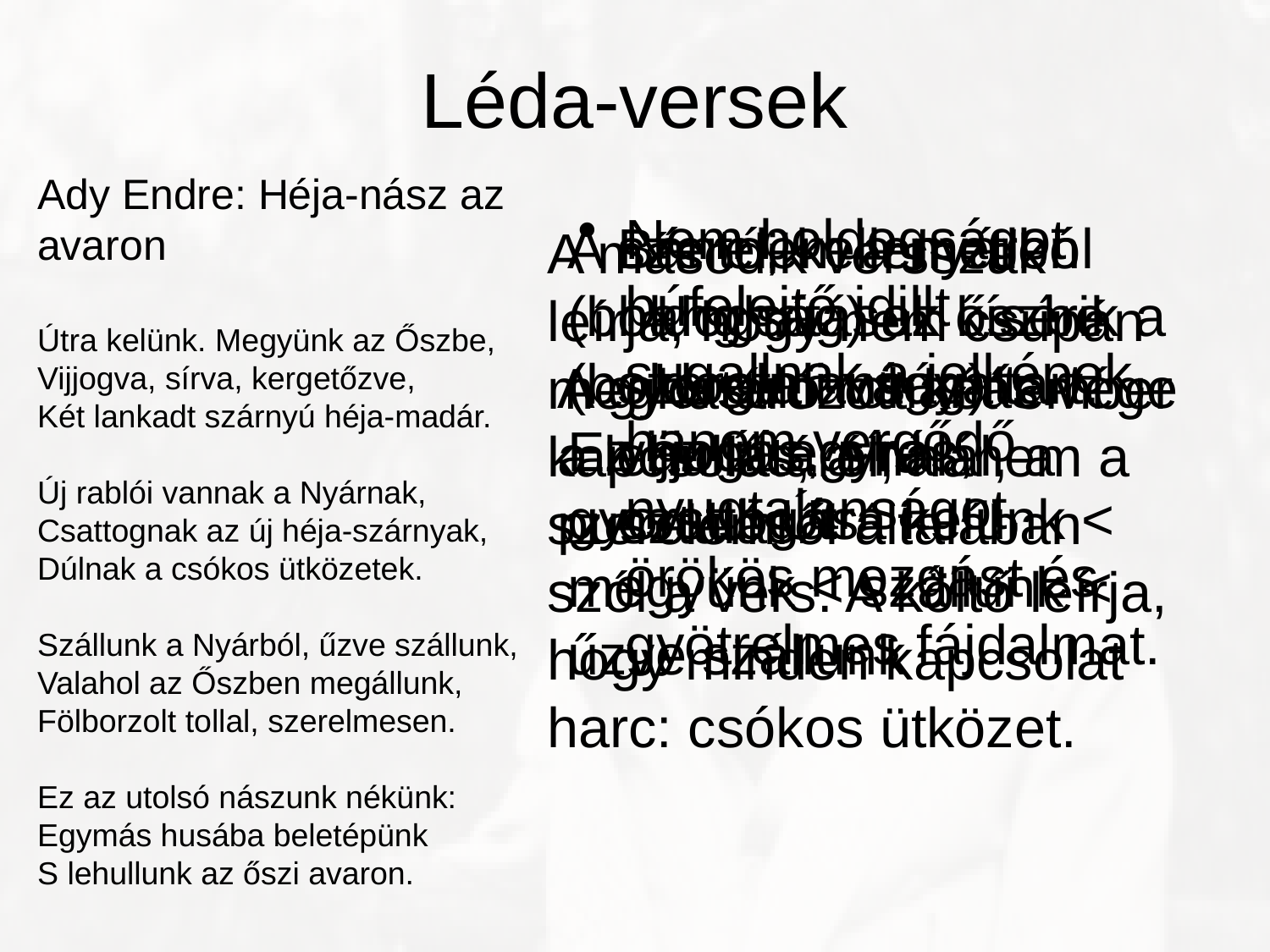

# Léda-versek
Ady Endre: Héja-nász az avaron

Útra kelünk. Megyünk az Őszbe,
Vijjogva, sírva, kergetőzve,
Két lankadt szárnyú héja-madár.

Új rablói vannak a Nyárnak,
Csattognak az új héja-szárnyak,
Dúlnak a csókos ütközetek.

Szállunk a Nyárból, űzve szállunk,
Valahol az Őszben megállunk,
Fölborzolt tollal, szerelmesen.

Ez az utolsó nászunk nékünk:
Egymás husába beletépünk
S lehullunk az őszi avaron.
Nem boldogságot, búfelejtő idillt sugallnak a jelképek, hanem vergődő nyugtalanságot, örökös mozgást és gyötrelmes fájdalmat.

Bántó, kellemetlen hanghatások kísérik a szerelmi vágyat: vijjogás, sírás, csattogás
A szerelem a nyárból (boldogság) az őszbe (boldogtalanság) tart. Ez az út egyre gyorsul: Útra kelünk < megyünk < szállunk < űzve szállunk
A második versszak leírja, hogy nem csupán meghatározott két ember kapcsolatáról, hanem a szerelemről általában szól a vers. A költő leírja, hogy minden kapcsolat harc: csókos ütközet.
A gyorsuló rohanás vége a lehullás, a halál, a pusztulás.